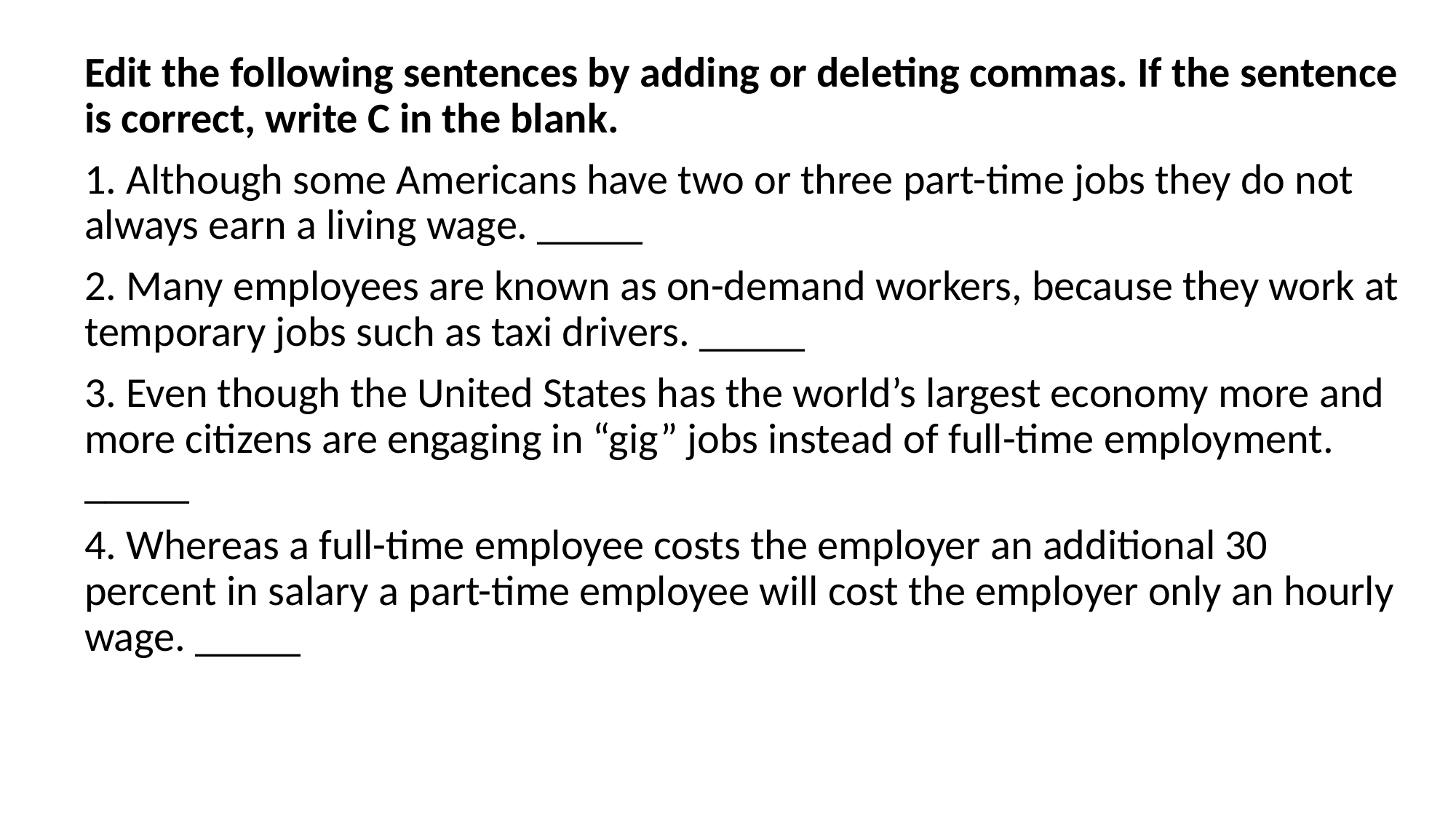

Edit the following sentences by adding or deleting commas. If the sentence is correct, write C in the blank.
1. Although some Americans have two or three part-time jobs they do not always earn a living wage. _____
2. Many employees are known as on-demand workers, because they work at temporary jobs such as taxi drivers. _____
3. Even though the United States has the world’s largest economy more and more citizens are engaging in “gig” jobs instead of full-time employment. _____
4. Whereas a full-time employee costs the employer an additional 30 percent in salary a part-time employee will cost the employer only an hourly wage. _____